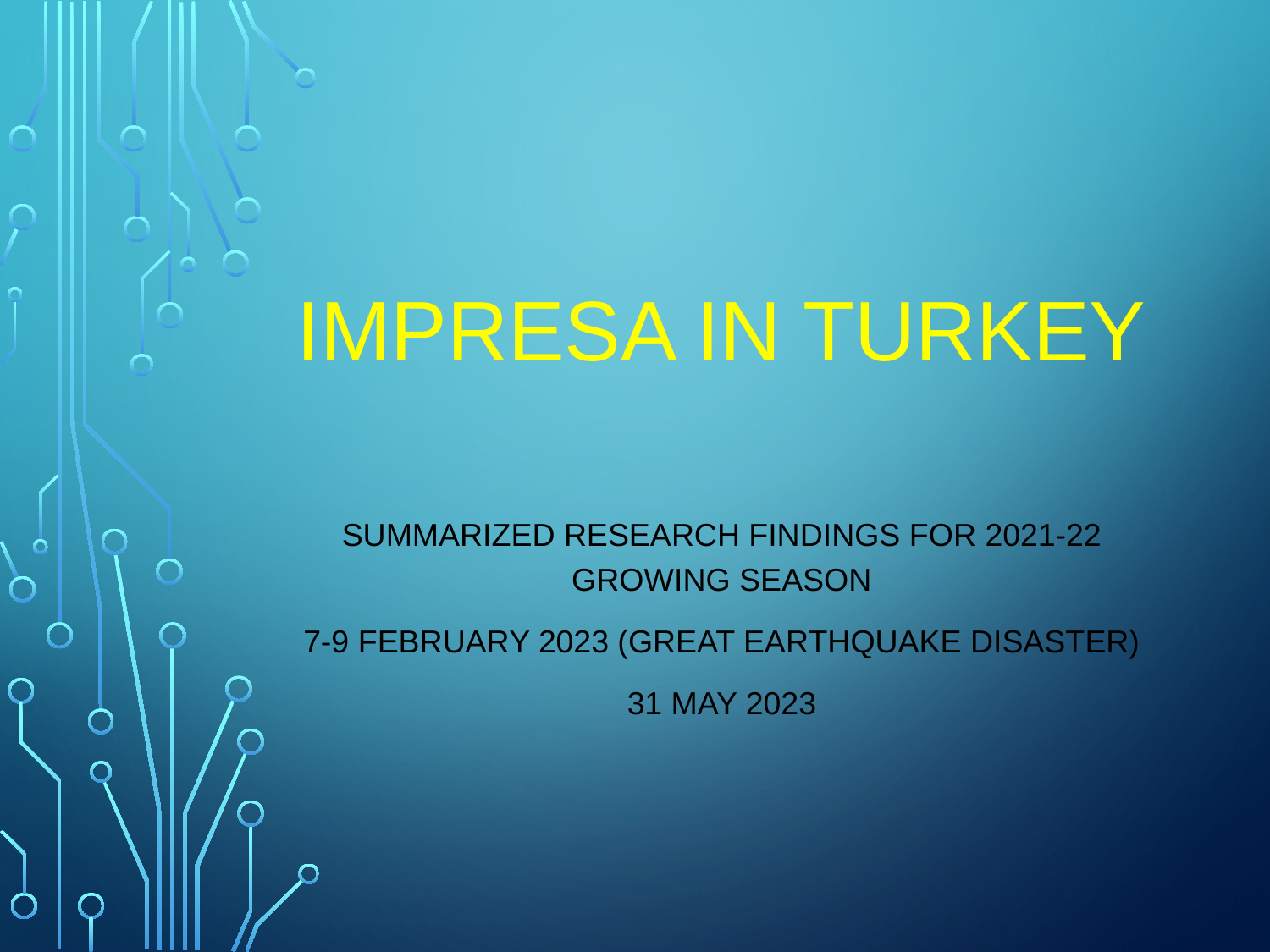

# IMPRESA IN TURKEY
SUMMARIZED RESEARCH FINDINGS for 2021-22 GROWING SEASON
7-9 February 2023 (Great earthquake dIsaster)
31 May 2023